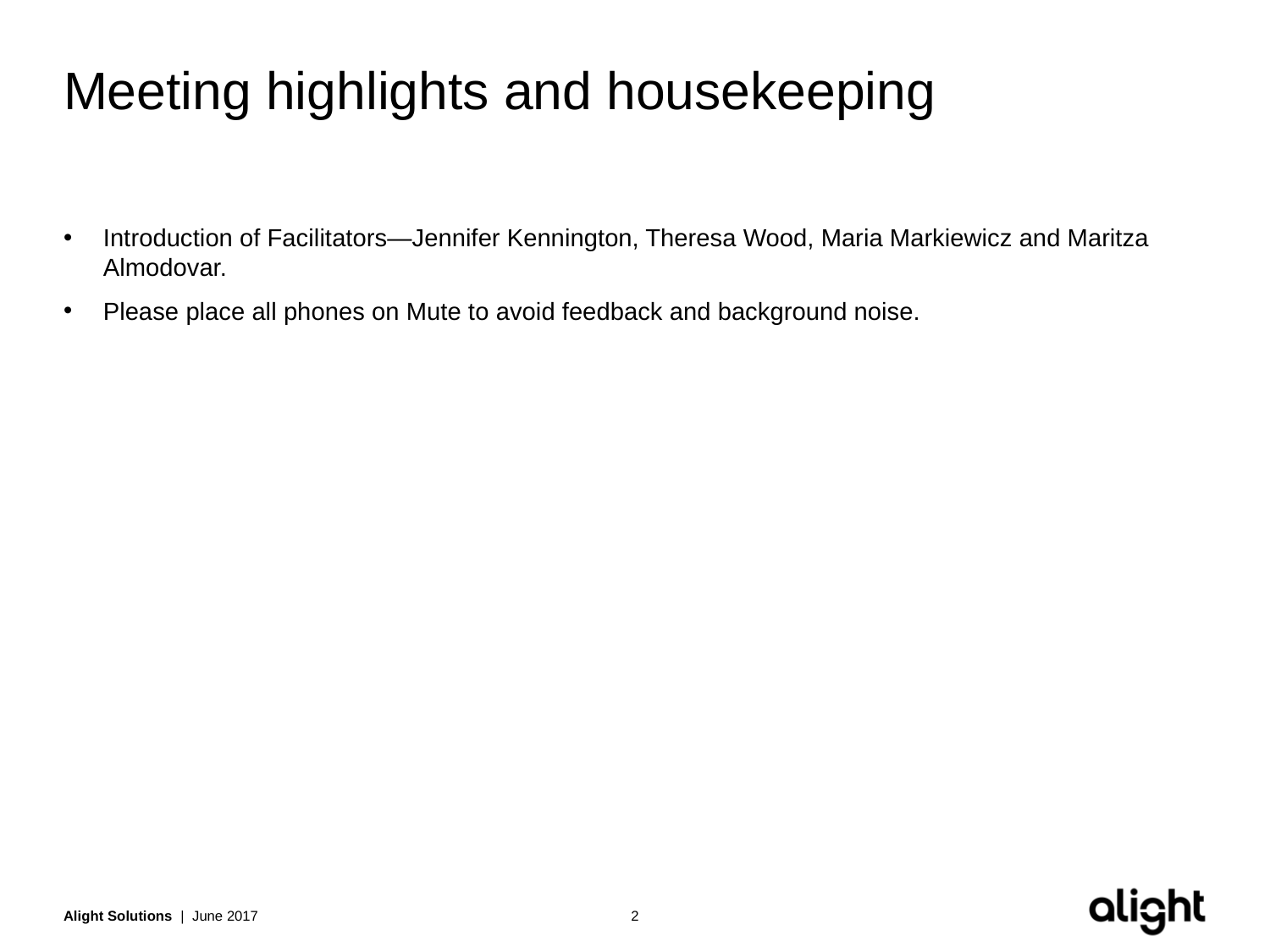

# Meeting highlights and housekeeping
Introduction of Facilitators—Jennifer Kennington, Theresa Wood, Maria Markiewicz and Maritza Almodovar.
Please place all phones on Mute to avoid feedback and background noise.